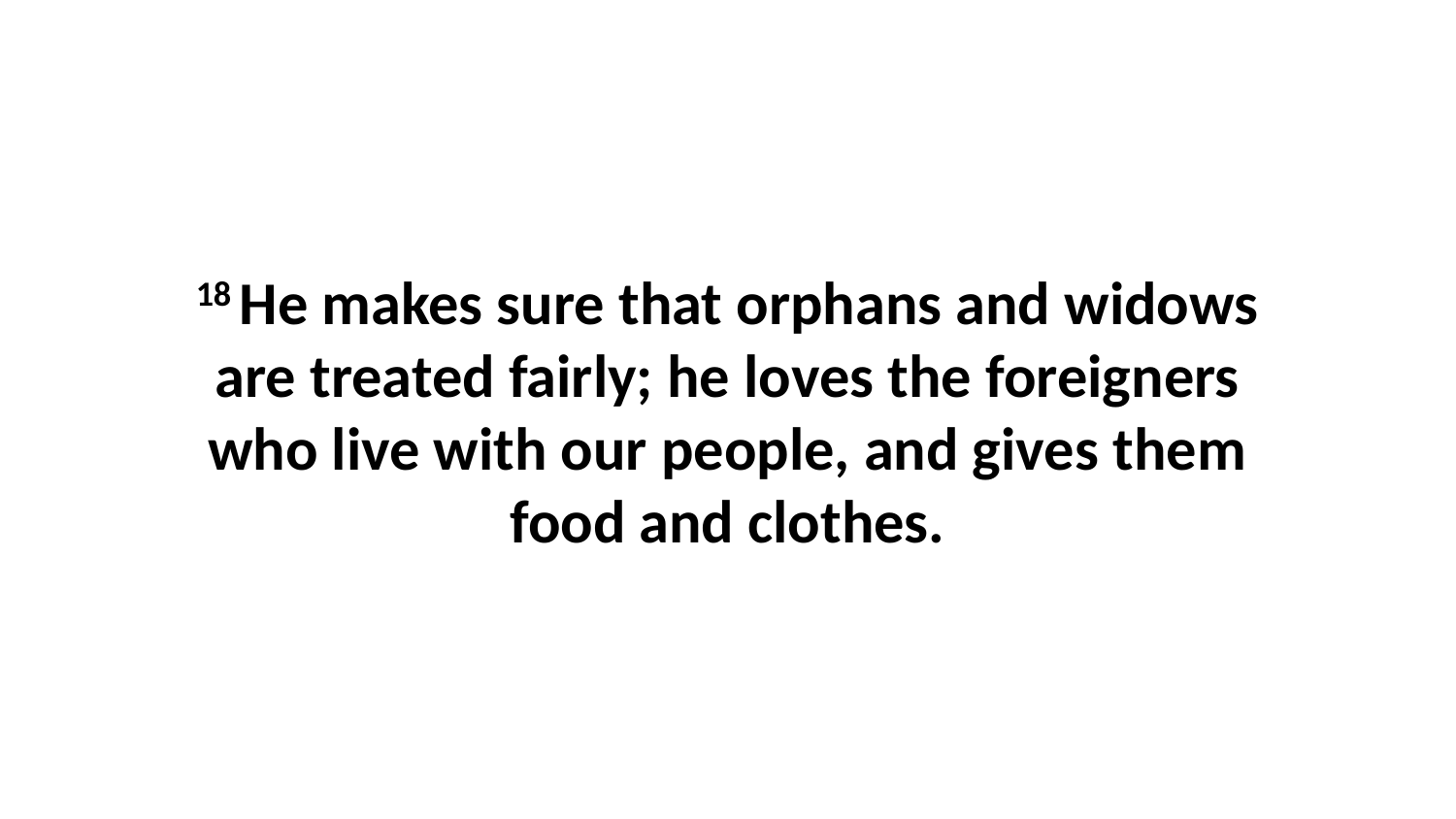

18 He makes sure that orphans and widows are treated fairly; he loves the foreigners who live with our people, and gives them food and clothes.